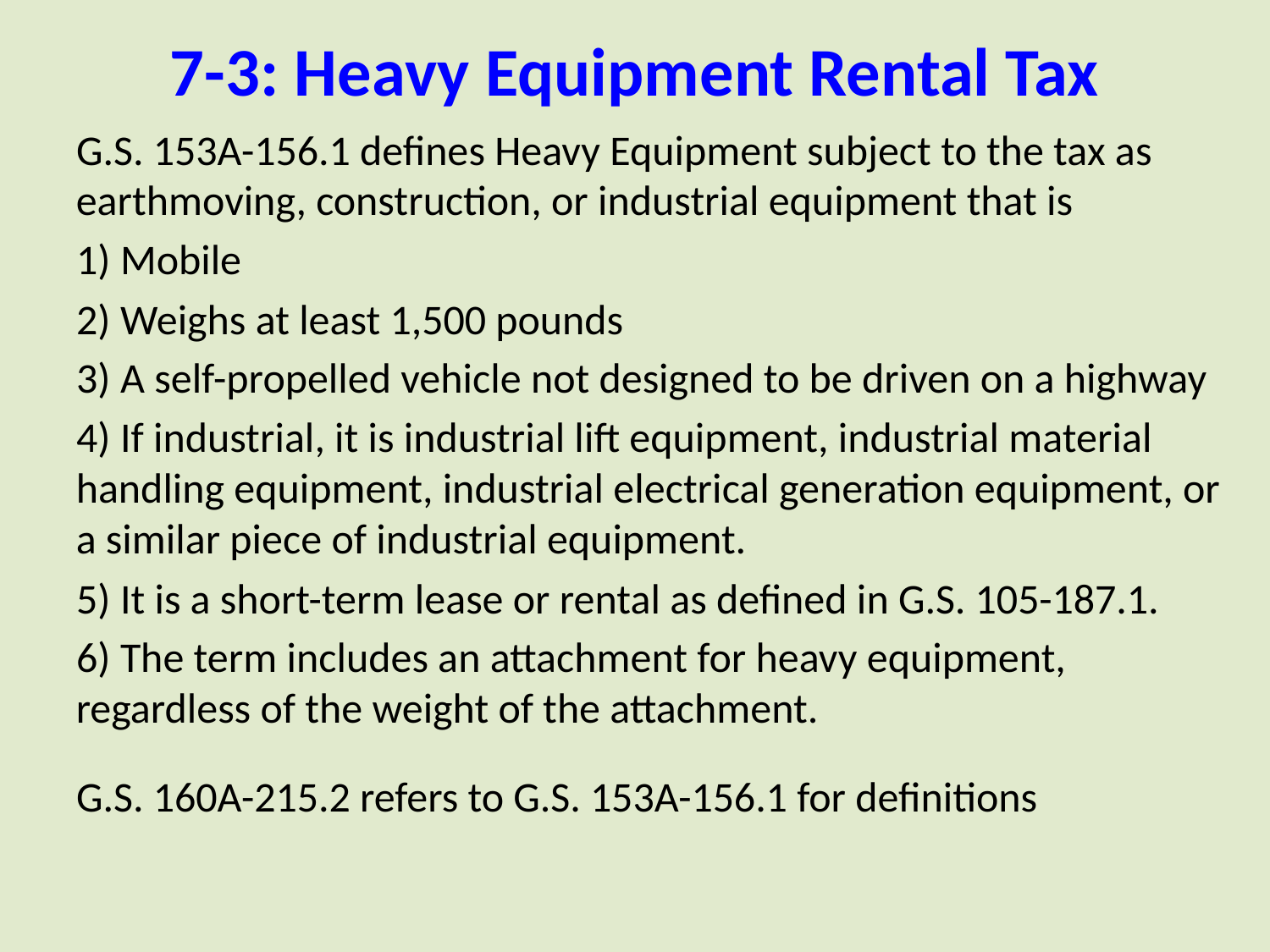

# 7-3: Heavy Equipment Rental Tax
G.S. 153A-156.1 defines Heavy Equipment subject to the tax as earthmoving, construction, or industrial equipment that is
 Mobile
 Weighs at least 1,500 pounds
 A self-propelled vehicle not designed to be driven on a highway
 If industrial, it is industrial lift equipment, industrial material handling equipment, industrial electrical generation equipment, or a similar piece of industrial equipment.
 It is a short-term lease or rental as defined in G.S. 105-187.1.
 The term includes an attachment for heavy equipment, regardless of the weight of the attachment.

G.S. 160A-215.2 refers to G.S. 153A-156.1 for definitions